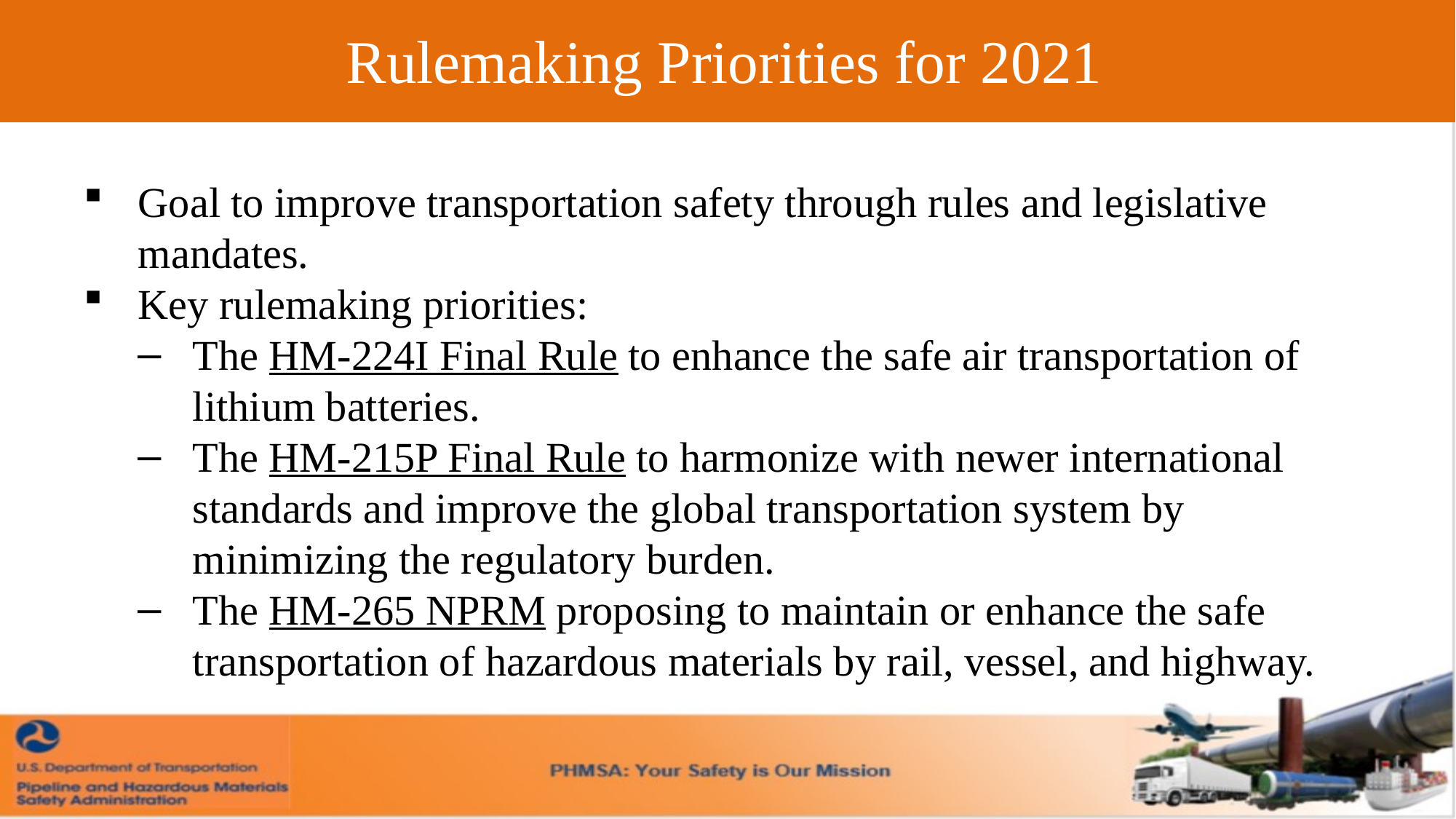

Rulemaking Priorities for 2021
Goal to improve transportation safety through rules and legislative mandates.
Key rulemaking priorities:
The HM-224I Final Rule to enhance the safe air transportation of lithium batteries.
The HM-215P Final Rule to harmonize with newer international standards and improve the global transportation system by minimizing the regulatory burden.
The HM-265 NPRM proposing to maintain or enhance the safe transportation of hazardous materials by rail, vessel, and highway.